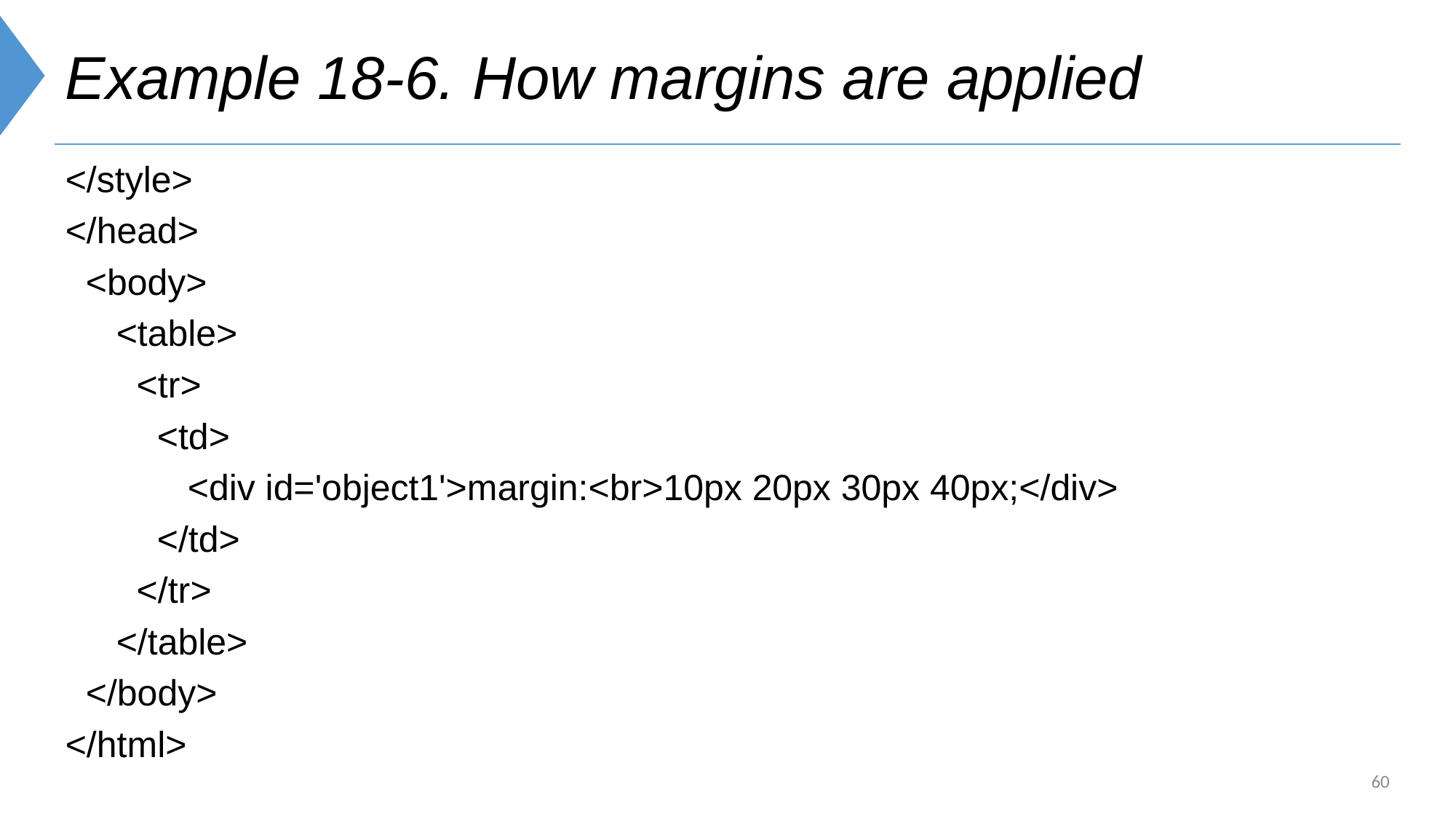

# Example 18-6. How margins are applied
</style>
</head>
  <body>
     <table>
       <tr>
         <td>
            <div id='object1'>margin:<br>10px 20px 30px 40px;</div>
         </td>
       </tr>
     </table>
  </body>
</html>
60